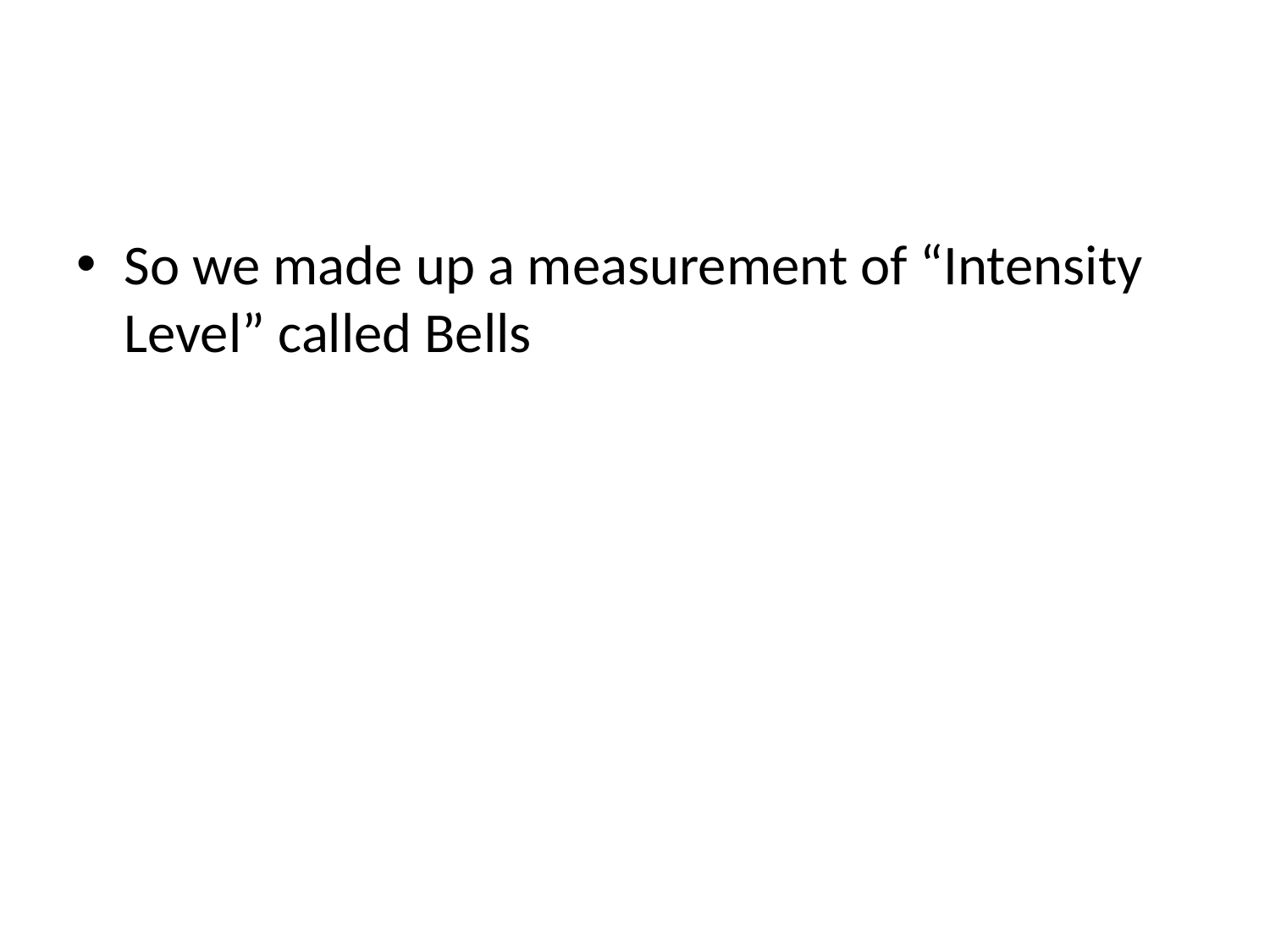

#
So we made up a measurement of “Intensity Level” called Bells